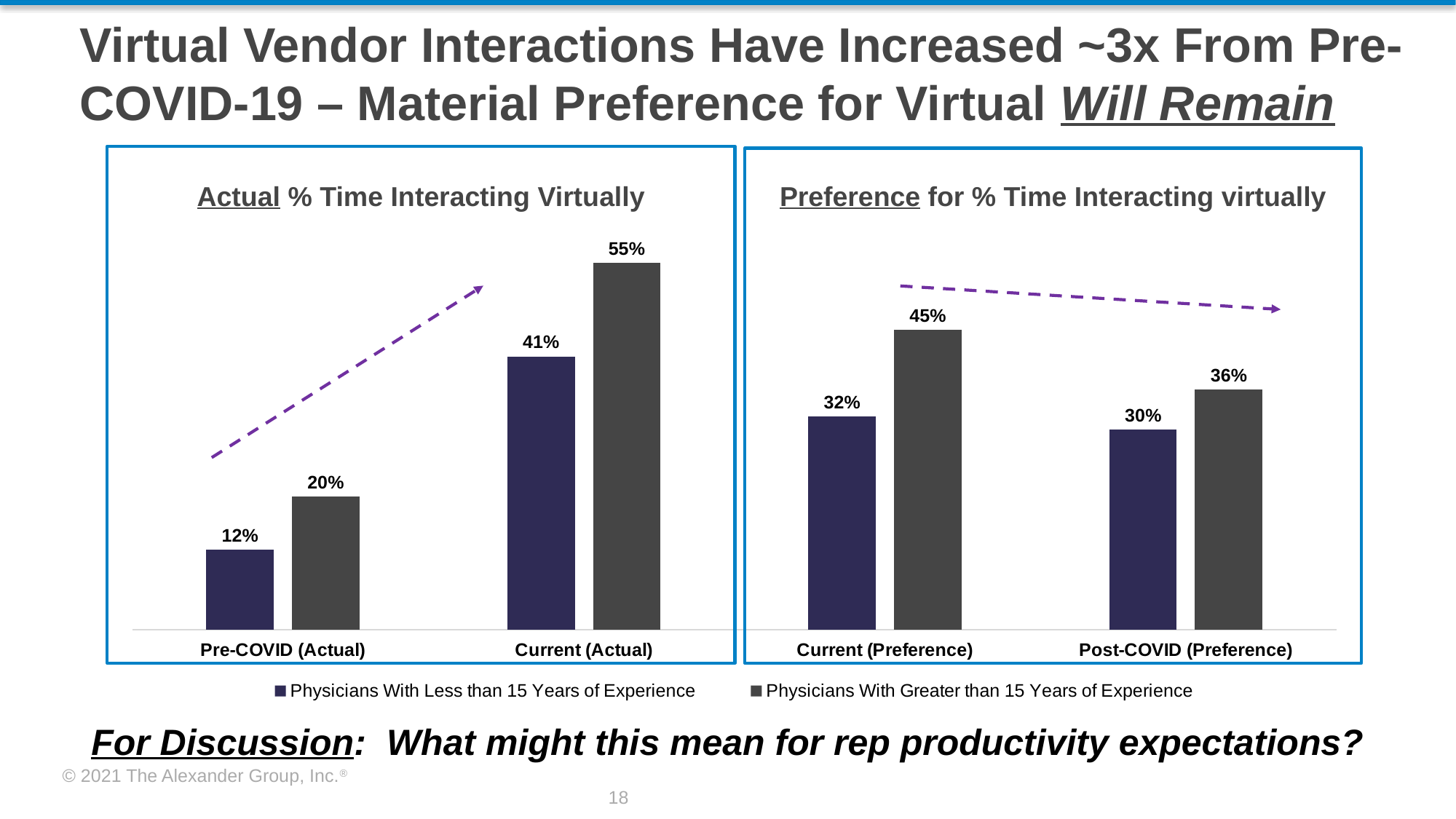

Virtual Vendor Interactions Have Increased ~3x From Pre-COVID-19 – Material Preference for Virtual Will Remain

Actual % Time Interacting Virtually
Preference for % Time Interacting virtually

### Chart

| Category | Physicians With Less than 15 Years of Experience | Physicians With Greater than 15 Years of Experience |
|---|---|---|
| Pre-COVID (Actual) | 0.12 | 0.2 |
| Current (Actual) | 0.41 | 0.55 |
| Current (Preference) | 0.32 | 0.45 |
| Post-COVID (Preference) | 0.3 | 0.36 |
For Discussion:  What might this mean for rep productivity expectations?